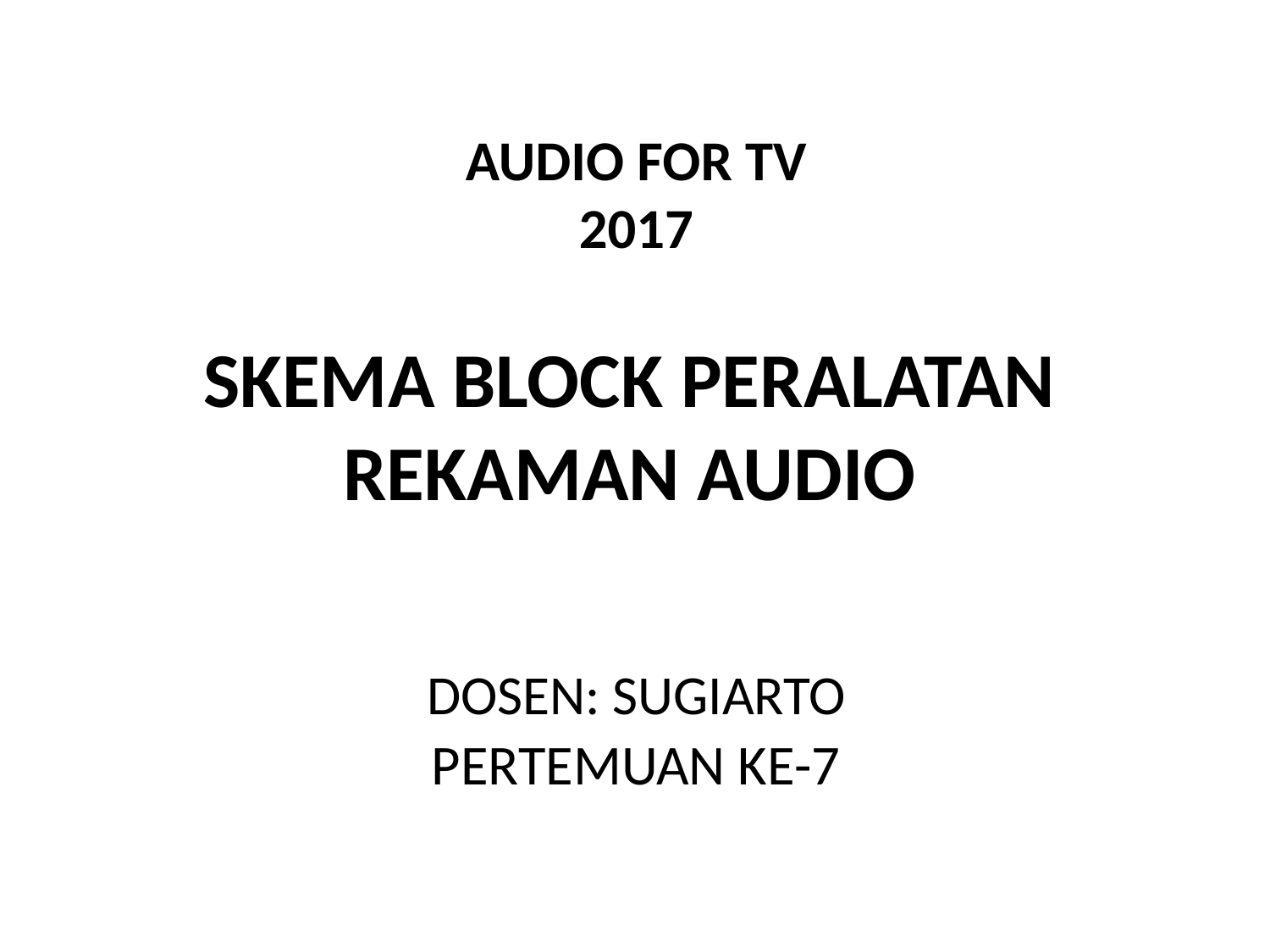

AUDIO FOR TV
2017
SKEMA BLOCK PERALATAN REKAMAN AUDIO
DOSEN: SUGIARTO
PERTEMUAN KE-7